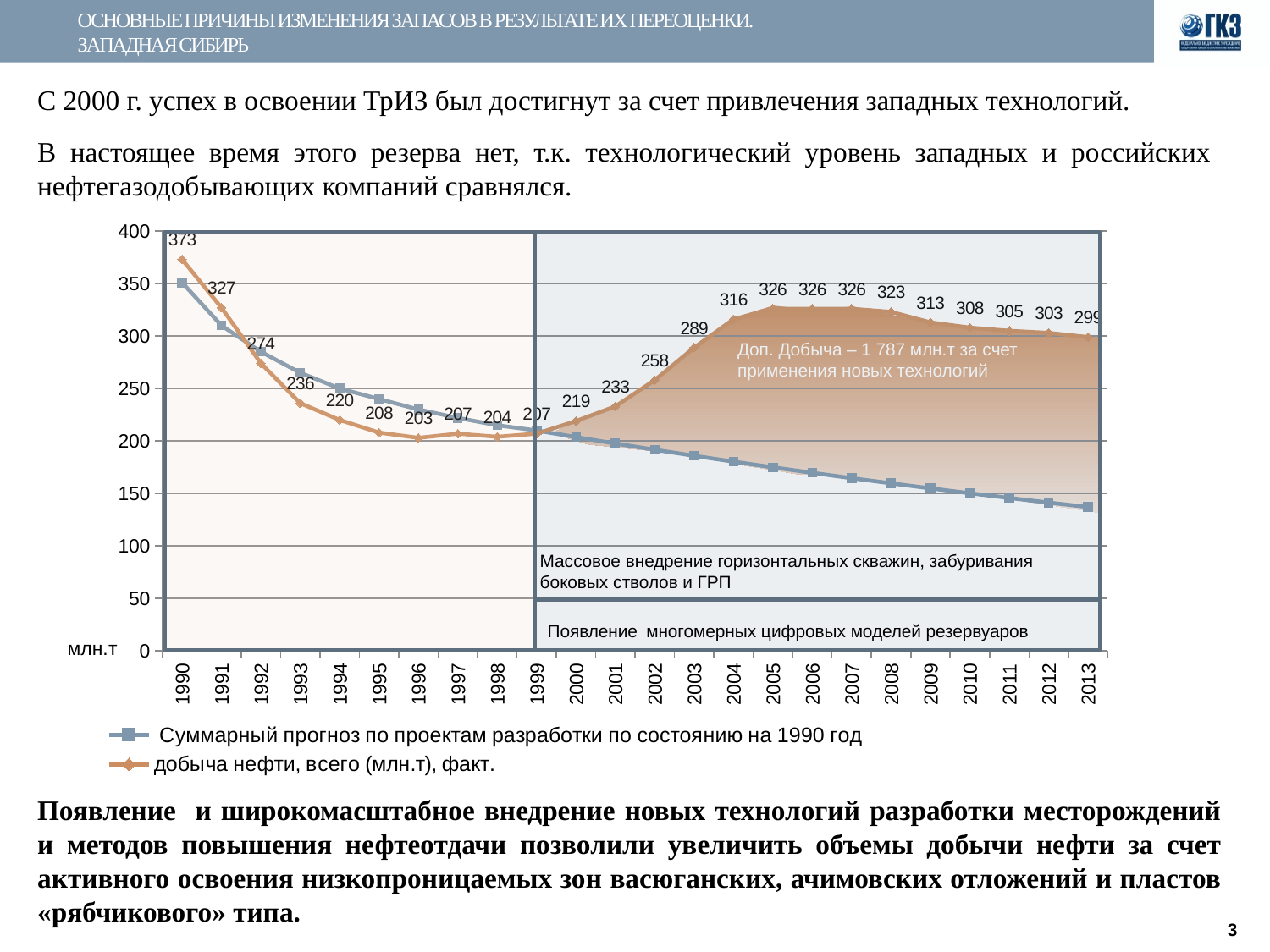

# ОСНОВНЫЕ ПРИЧИНЫ ИЗМЕНЕНИЯ ЗАПАСОВ В РЕЗУЛЬТАТЕ ИХ ПЕРЕОЦЕНКИ. ЗАПАДНАЯ СИБИРЬ
С 2000 г. успех в освоении ТрИЗ был достигнут за счет привлечения западных технологий.
В настоящее время этого резерва нет, т.к. технологический уровень западных и российских нефтегазодобывающих компаний сравнялся.

### Chart

| Category |  Суммарный прогноз по проектам разработки по состоянию на 1990 год | добыча нефти, всего (млн.т), факт.  |
|---|---|---|
| 1990 | 351.0 | 373.0 |
| 1991 | 310.0 | 327.0 |
| 1992 | 285.0 | 274.0 |
| 1993 | 265.0 | 236.0 |
| 1994 | 250.0 | 220.0 |
| 1995 | 240.0 | 208.0 |
| 1996 | 230.0 | 203.0 |
| 1997 | 222.0 | 207.0 |
| 1998 | 215.0 | 204.0 |
| 1999 | 210.0 | 207.0 |
| 2000 | 203.7 | 219.0 |
| 2001 | 197.589 | 233.0 |
| 2002 | 191.66133 | 258.0 |
| 2003 | 185.91149009999998 | 289.0 |
| 2004 | 180.334145397 | 316.0 |
| 2005 | 174.92412103509 | 326.0 |
| 2006 | 169.67639740403726 | 326.0 |
| 2007 | 164.58610548191618 | 326.0 |
| 2008 | 159.64852231745866 | 323.0 |
| 2009 | 154.85906664793495 | 313.0 |
| 2010 | 150.21329464849683 | 308.0 |
| 2011 | 145.70689580904192 | 305.0 |
| 2012 | 141.3356889347707 | 303.0 |
| 2013 | 137.09561826672754 | 299.0 |

Доп. Добыча – 1 787 млн.т за счет применения новых технологий
Массовое внедрение горизонтальных скважин, забуривания боковых стволов и ГРП
Появление многомерных цифровых моделей резервуаров
млн.т
Появление  и широкомасштабное внедрение новых технологий разработки месторождений и методов повышения нефтеотдачи позволили увеличить объемы добычи нефти за счет активного освоения низкопроницаемых зон васюганских, ачимовских отложений и пластов «рябчикового» типа.
3